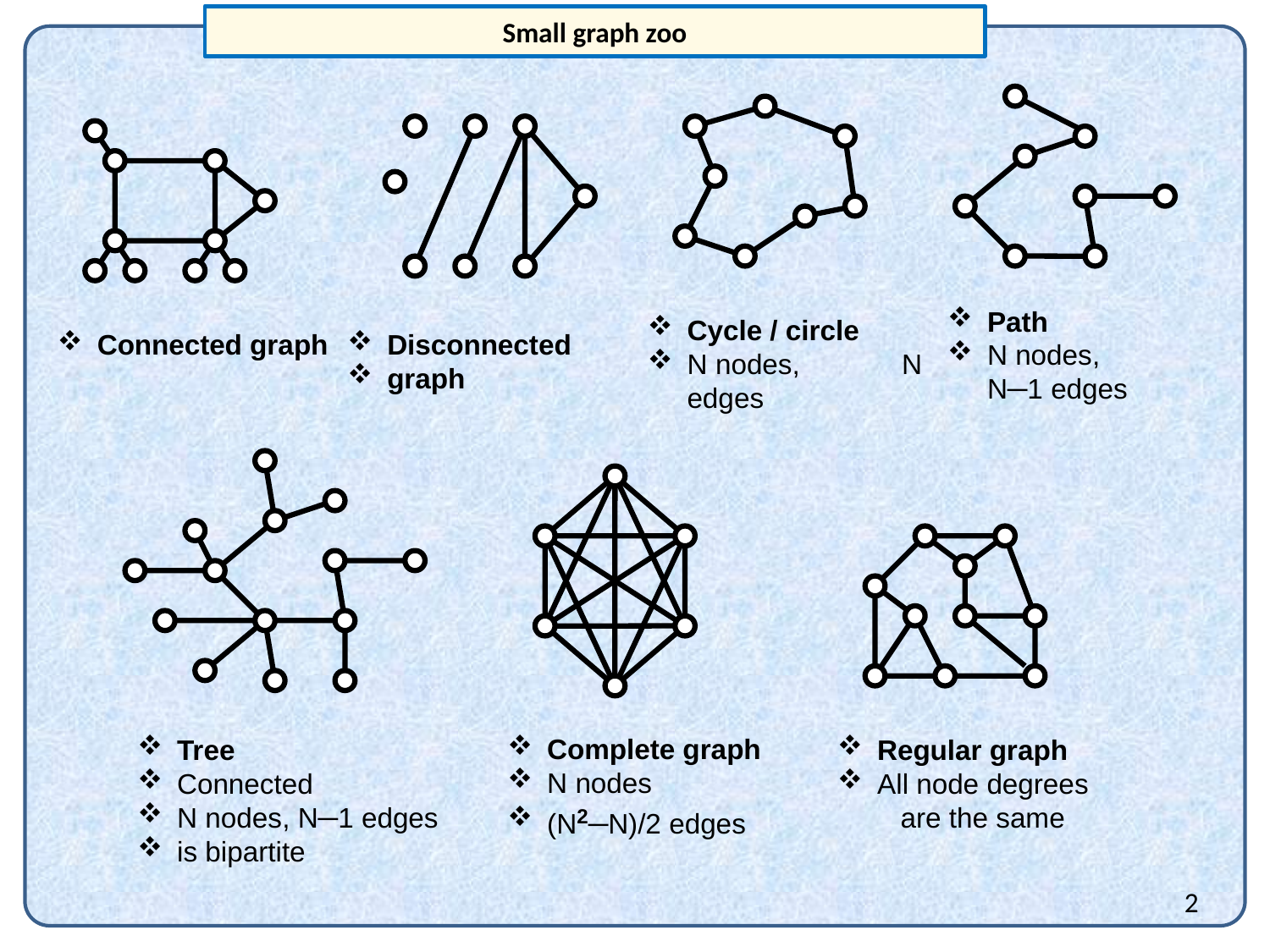

Small graph zoo

Path
N nodes,          N─1 edges
Cycle / circle
N nodes,             N edges
Disconnected
graph
Connected graph

Complete graph
N nodes
(N2─N)/2 edges
Tree
Connected
N nodes, N─1 edges
is bipartite
Regular graph
All node degrees            are the same
2